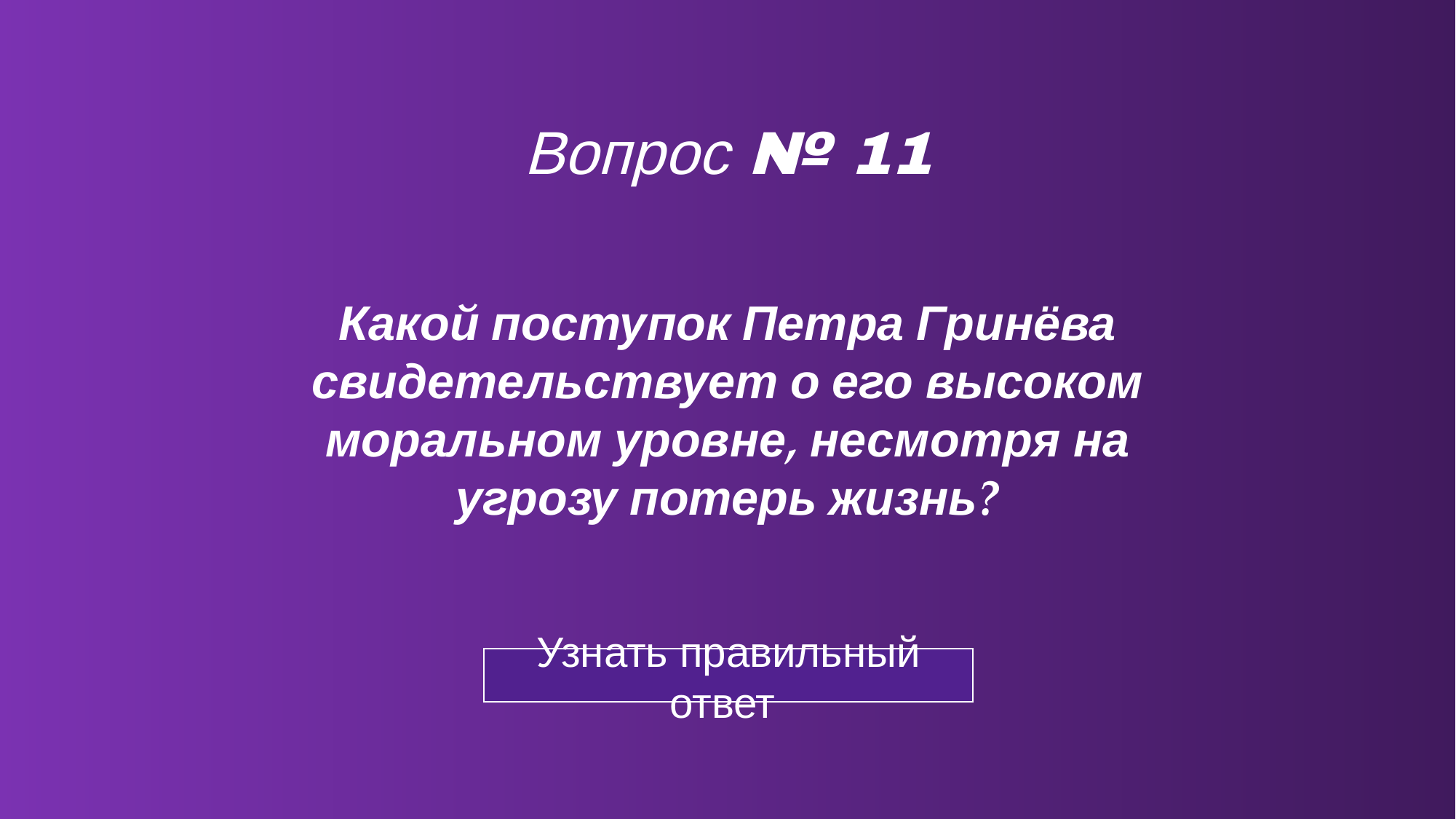

# Вопрос № 11
Какой поступок Петра Гринёва свидетельствует о его высоком моральном уровне, несмотря на угрозу потерь жизнь?